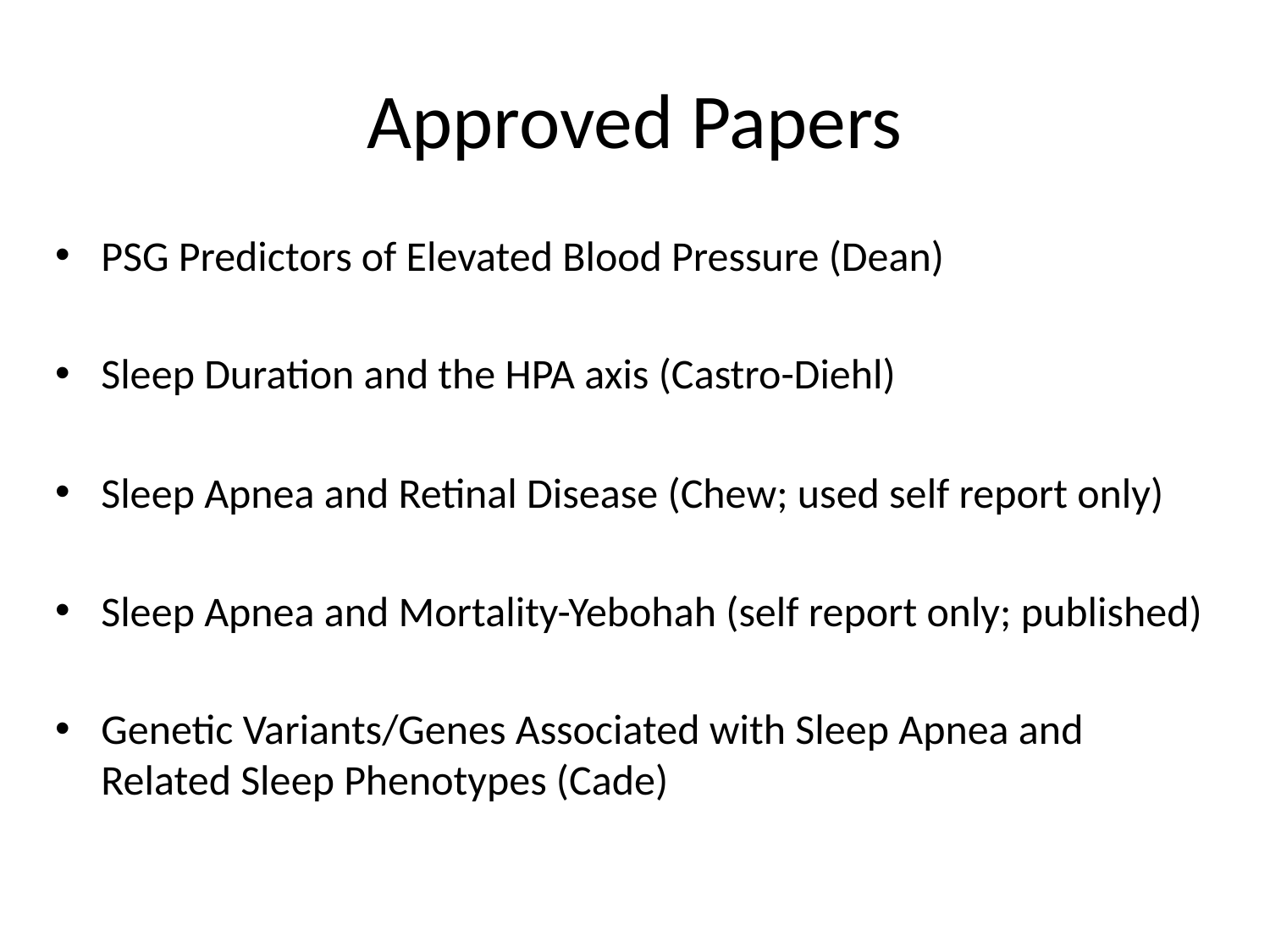

# Approved Papers
PSG Predictors of Elevated Blood Pressure (Dean)

Sleep Duration and the HPA axis (Castro-Diehl)

Sleep Apnea and Retinal Disease (Chew; used self report only)

Sleep Apnea and Mortality-Yebohah (self report only; published)

Genetic Variants/Genes Associated with Sleep Apnea and Related Sleep Phenotypes (Cade)